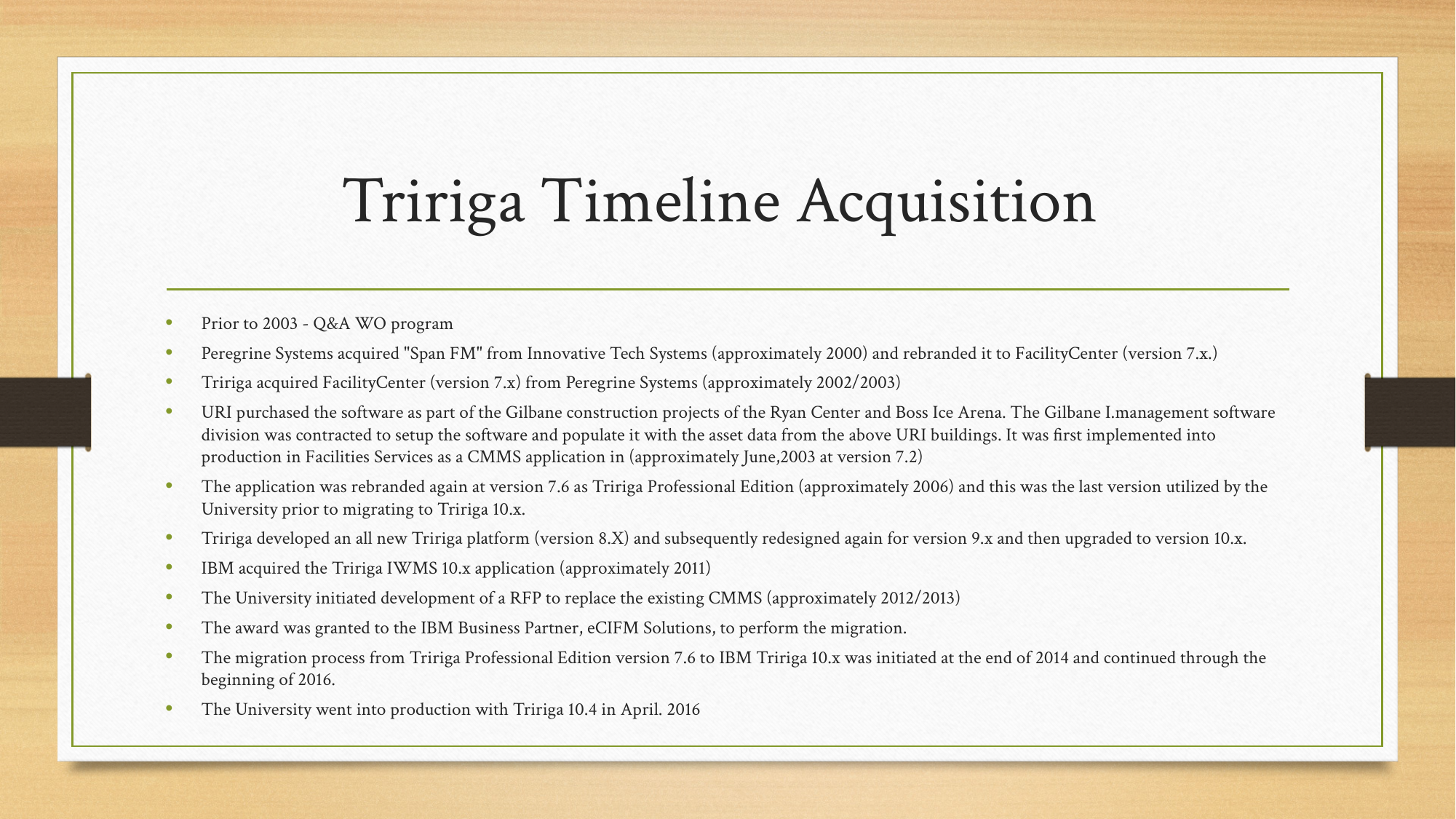

# Tririga Timeline Acquisition
Prior to 2003 - Q&A WO program
Peregrine Systems acquired "Span FM" from Innovative Tech Systems (approximately 2000) and rebranded it to FacilityCenter (version 7.x.)
Tririga acquired FacilityCenter (version 7.x) from Peregrine Systems (approximately 2002/2003)
URI purchased the software as part of the Gilbane construction projects of the Ryan Center and Boss Ice Arena. The Gilbane I.management software division was contracted to setup the software and populate it with the asset data from the above URI buildings. It was first implemented into production in Facilities Services as a CMMS application in (approximately June,2003 at version 7.2)
The application was rebranded again at version 7.6 as Tririga Professional Edition (approximately 2006) and this was the last version utilized by the University prior to migrating to Tririga 10.x.
Tririga developed an all new Tririga platform (version 8.X) and subsequently redesigned again for version 9.x and then upgraded to version 10.x.
IBM acquired the Tririga IWMS 10.x application (approximately 2011)
The University initiated development of a RFP to replace the existing CMMS (approximately 2012/2013)
The award was granted to the IBM Business Partner, eCIFM Solutions, to perform the migration.
The migration process from Tririga Professional Edition version 7.6 to IBM Tririga 10.x was initiated at the end of 2014 and continued through the beginning of 2016.
The University went into production with Tririga 10.4 in April. 2016